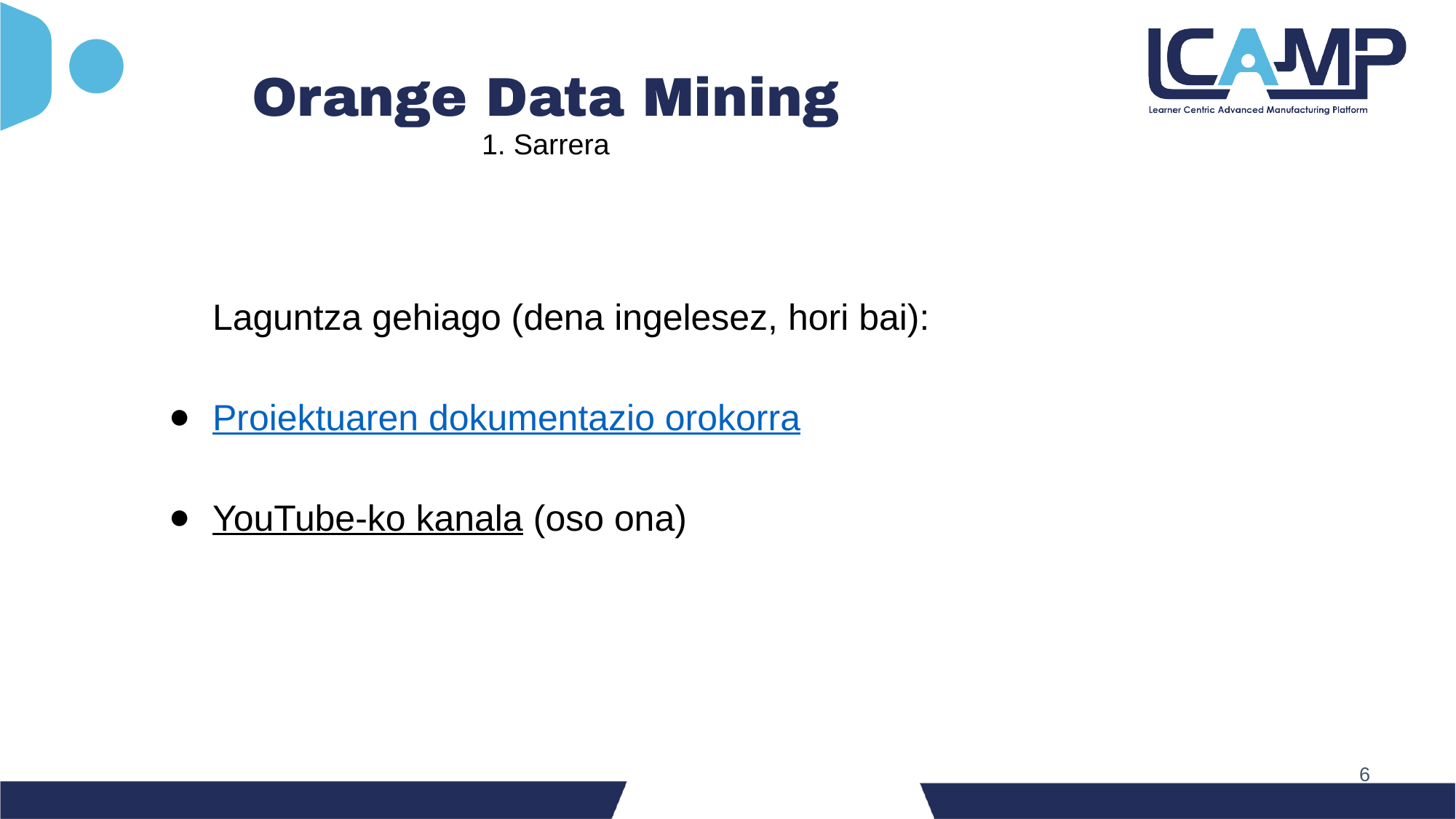

Orange Data Mining

1. Sarrera
	Laguntza gehiago (dena ingelesez, hori bai):

Proiektuaren dokumentazio orokorra

YouTube-ko kanala (oso ona)

6